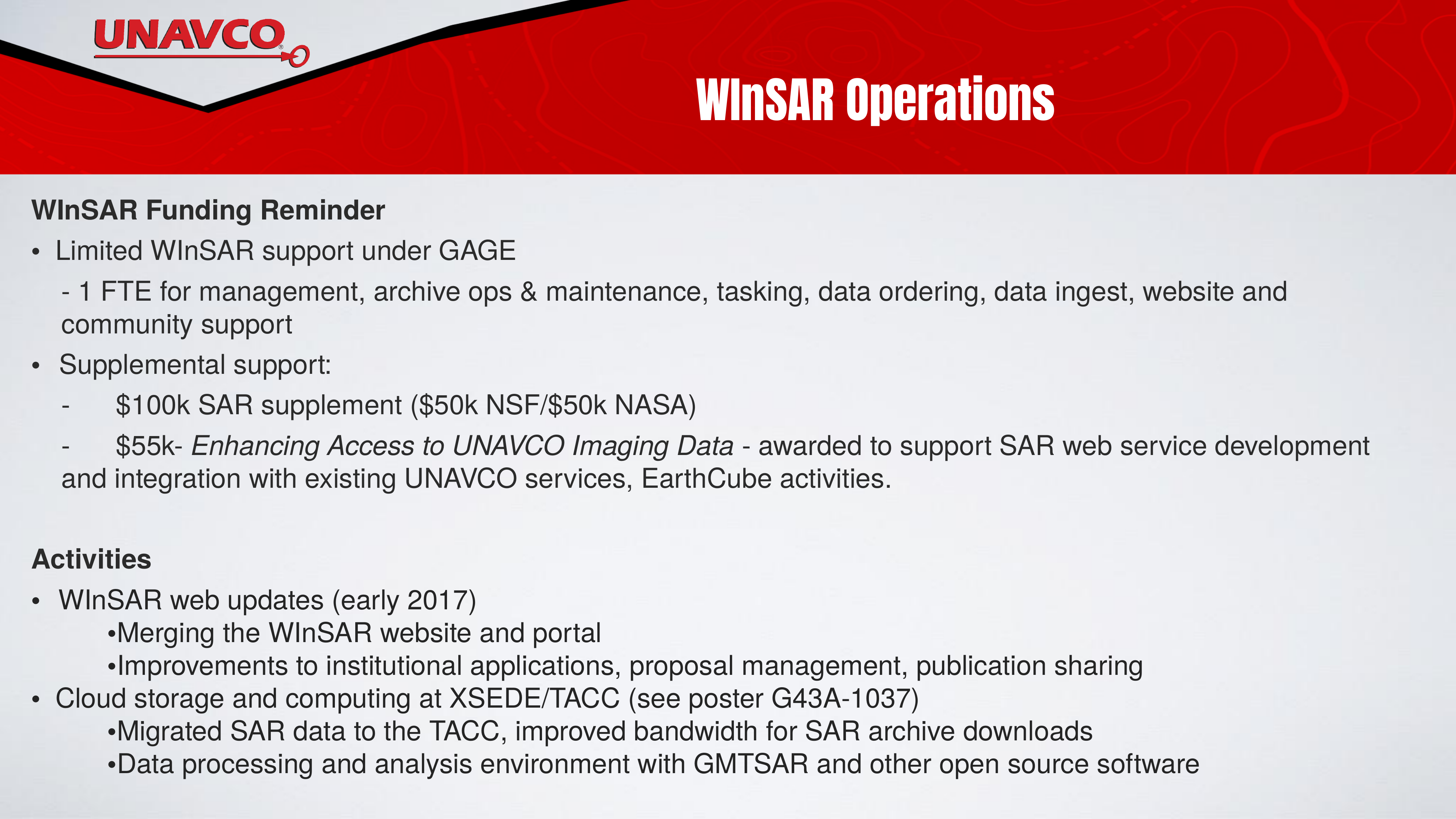

# WInSAR Operations
WInSAR Funding Reminder
Limited WInSAR support under GAGE
- 1 FTE for management, archive ops & maintenance, tasking, data ordering, data ingest, website and community support
Supplemental support:
- 	$100k SAR supplement ($50k NSF/$50k NASA)
- 	$55k- Enhancing Access to UNAVCO Imaging Data - awarded to support SAR web service development and integration with existing UNAVCO services, EarthCube activities.

Activities
WInSAR web updates (early 2017)
Merging the WInSAR website and portal
Improvements to institutional applications, proposal management, publication sharing
Cloud storage and computing at XSEDE/TACC (see poster G43A-1037)
Migrated SAR data to the TACC, improved bandwidth for SAR archive downloads
Data processing and analysis environment with GMTSAR and other open source software